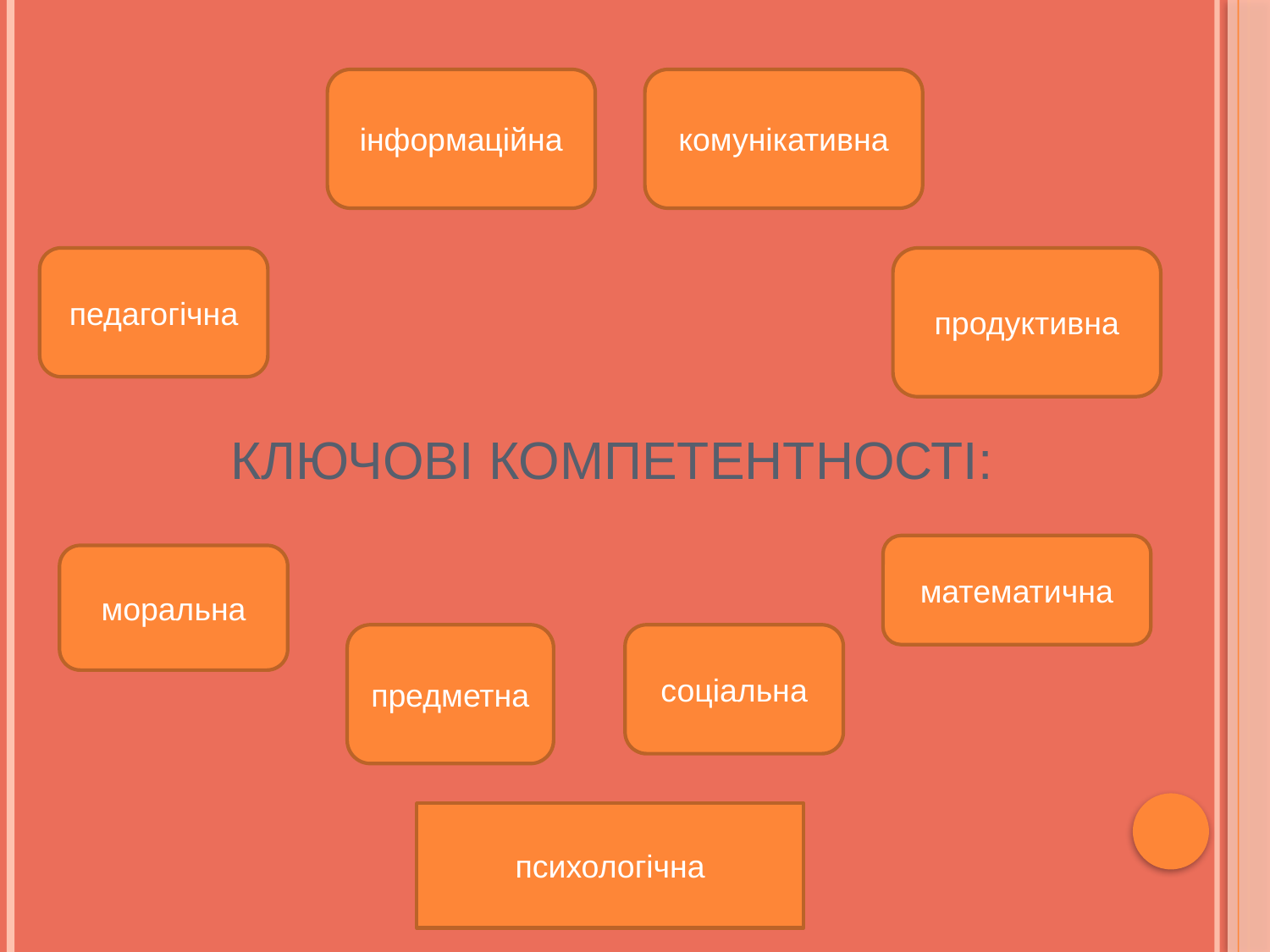

інформаційна
комунікативна
педагогічна
продуктивна
# Ключові компетентності:
математична
моральна
предметна
соціальна
психологічна